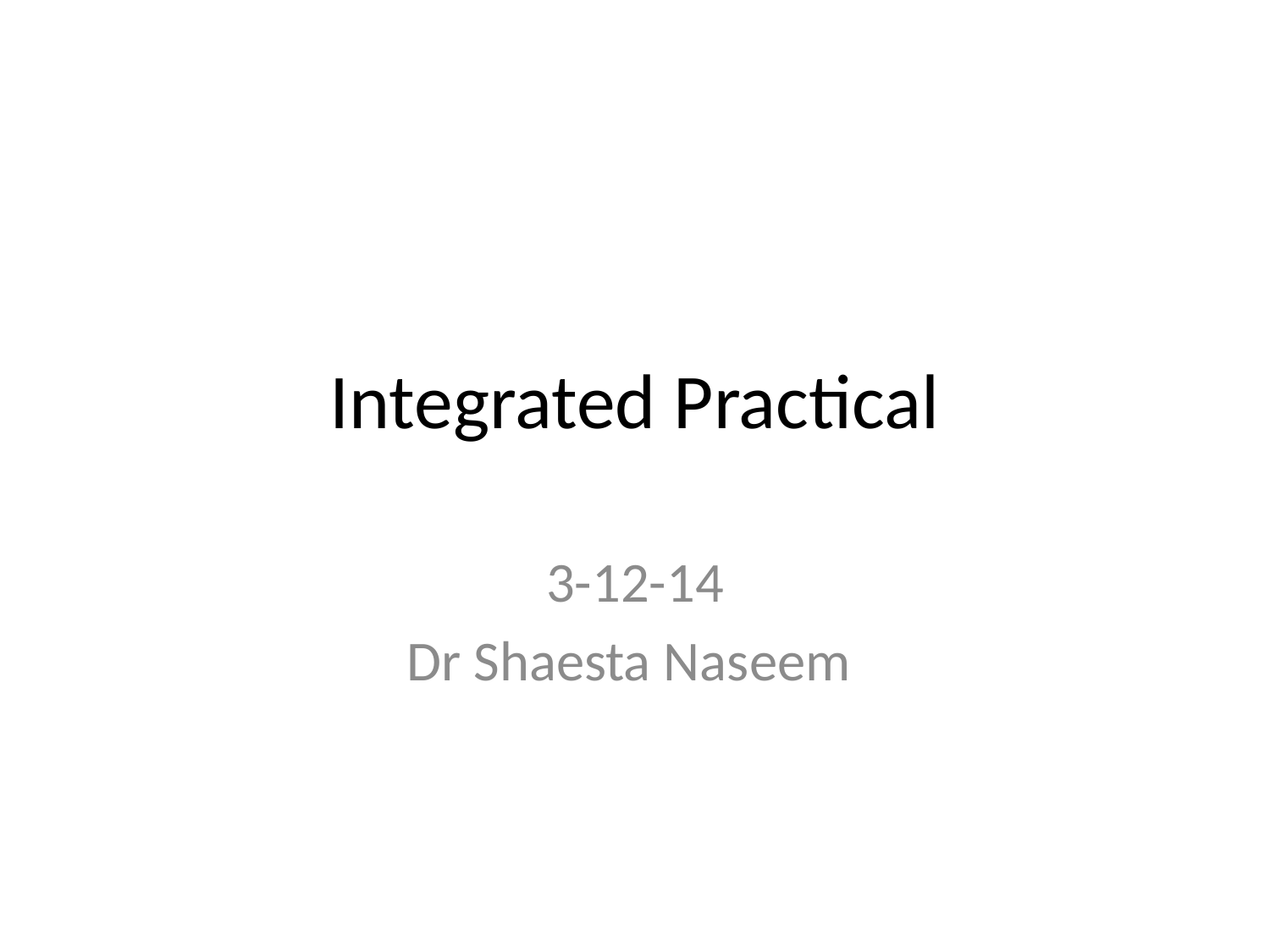

# Integrated Practical
3-12-14
Dr Shaesta Naseem